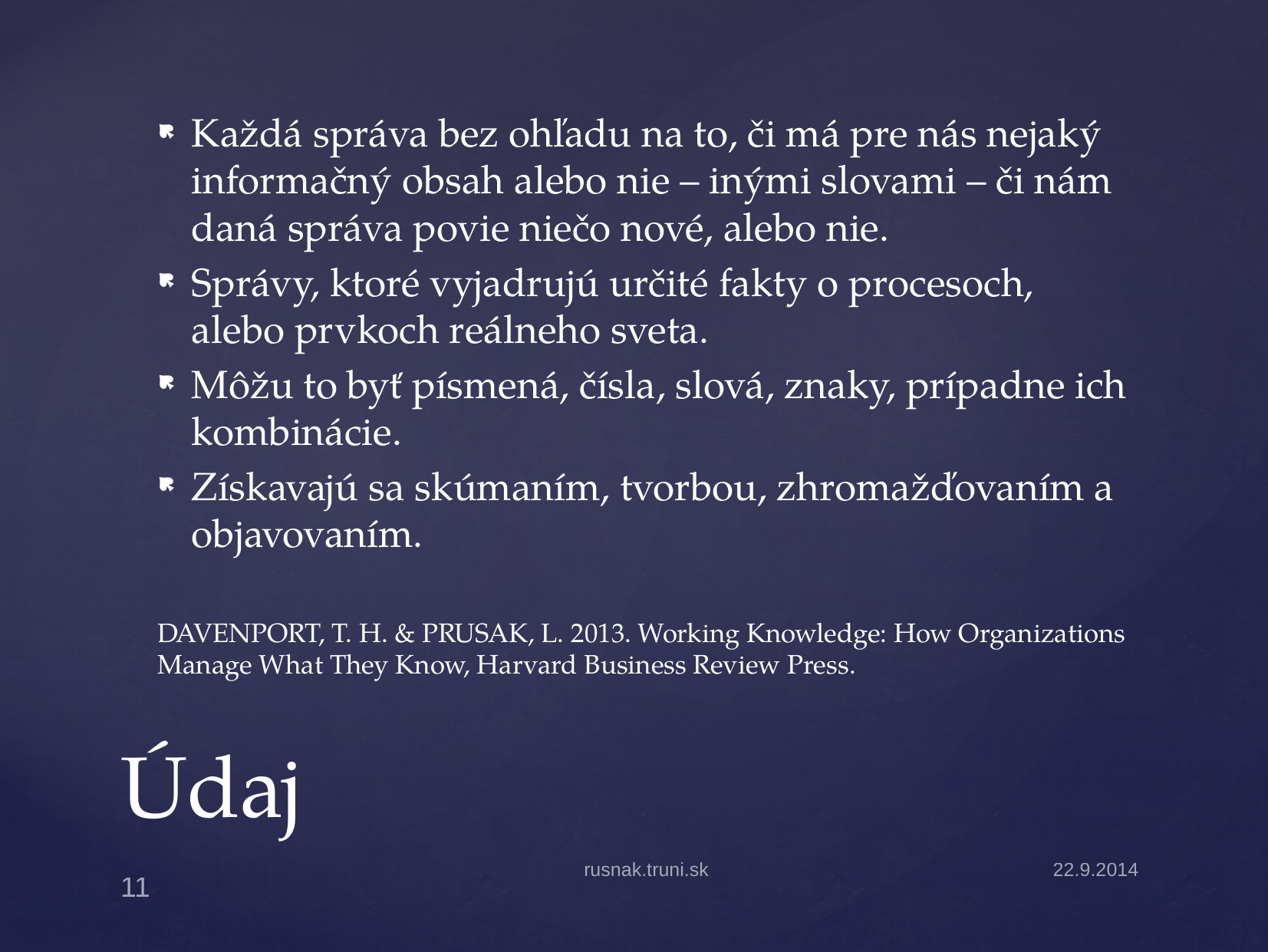

Každá správa bez ohľadu na to, či má pre nás nejaký informačný obsah alebo nie – inými slovami – či nám daná správa povie niečo nové, alebo nie.
Správy, ktoré vyjadrujú určité fakty o procesoch, alebo prvkoch reálneho sveta.
Môžu to byť písmená, čísla, slová, znaky, prípadne ich kombinácie.
Získavajú sa skúmaním, tvorbou, zhromažďovaním a objavovaním.

DAVENPORT, T. H. & PRUSAK, L. 2013. Working Knowledge: How Organizations Manage What They Know, Harvard Business Review Press.
# Údaj
rusnak.truni.sk
22.9.2014
11